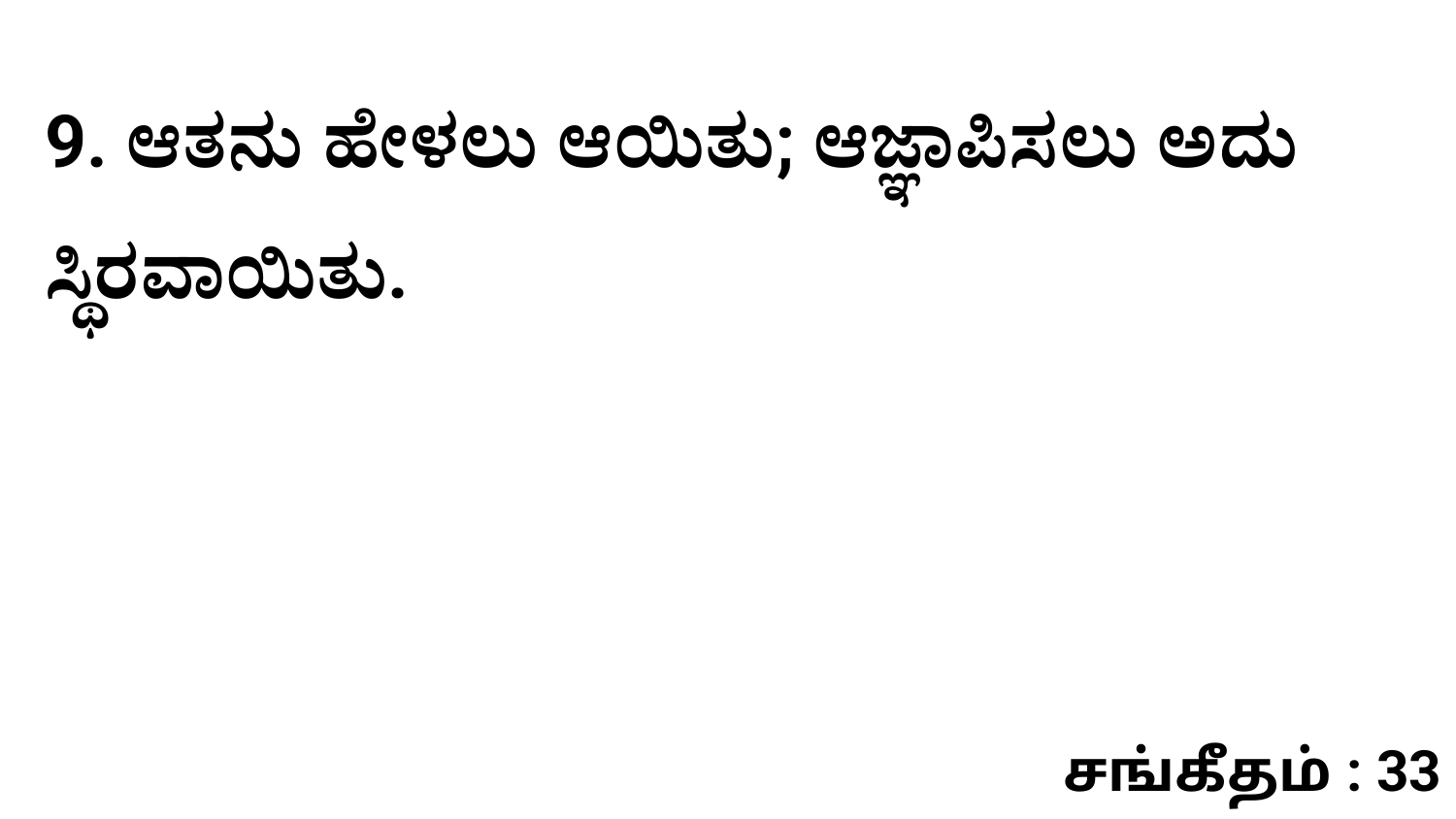

9. ಆತನು ಹೇಳಲು ಆಯಿತು; ಆಜ್ಞಾಪಿಸಲು ಅದು ಸ್ಥಿರವಾಯಿತು.
சங்கீதம் : 33